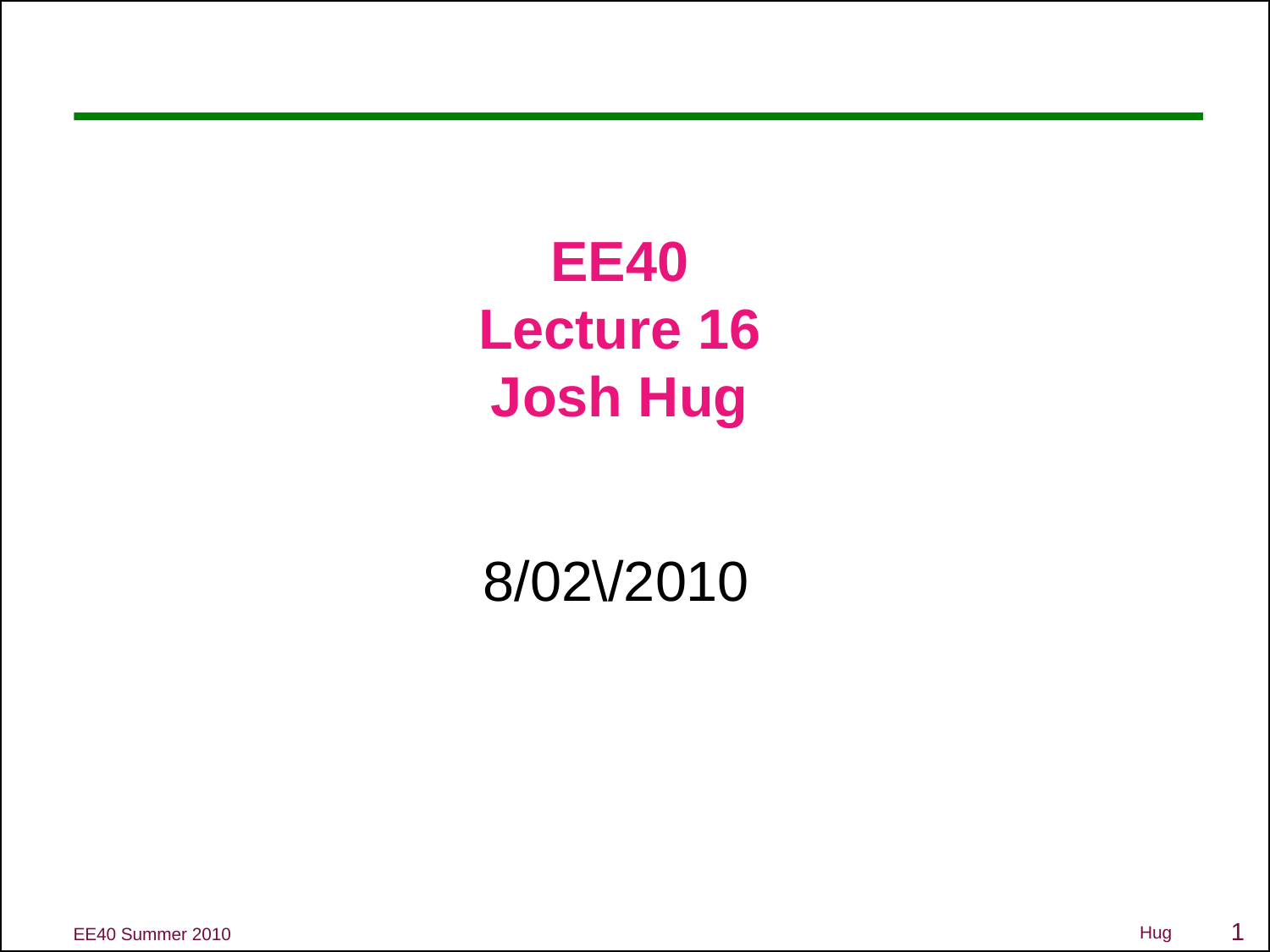

# EE40 Lecture 16 Josh Hug
8/02\/2010